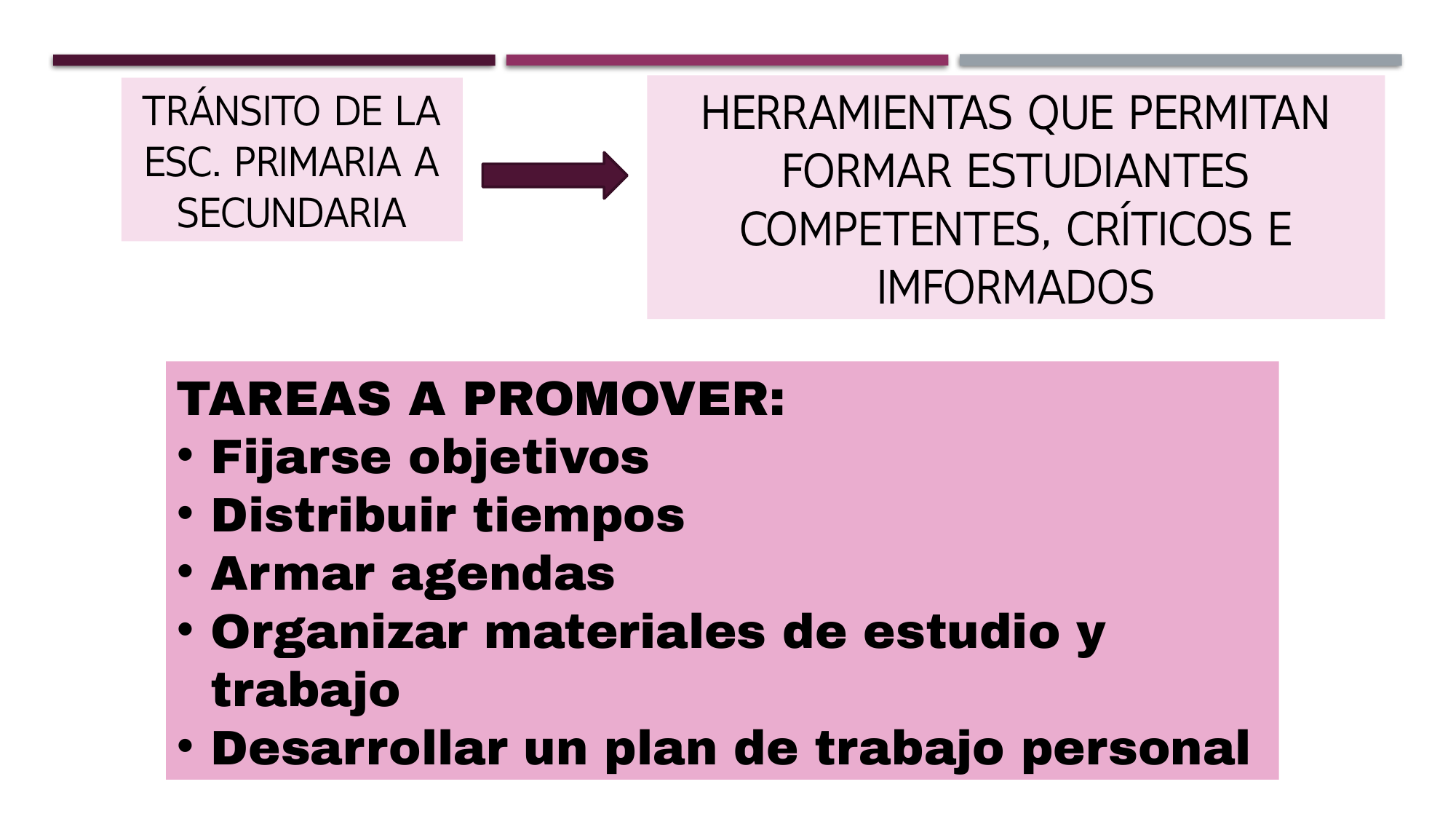

HERRAMIENTAS QUE PERMITAN FORMAR ESTUDIANTES COMPETENTES, CRÍTICOS E IMFORMADOS
TRÁNSITO DE LA ESC. PRIMARIA A SECUNDARIA

TAREAS A PROMOVER:
Fijarse objetivos
Distribuir tiempos
Armar agendas
Organizar materiales de estudio y trabajo
Desarrollar un plan de trabajo personal